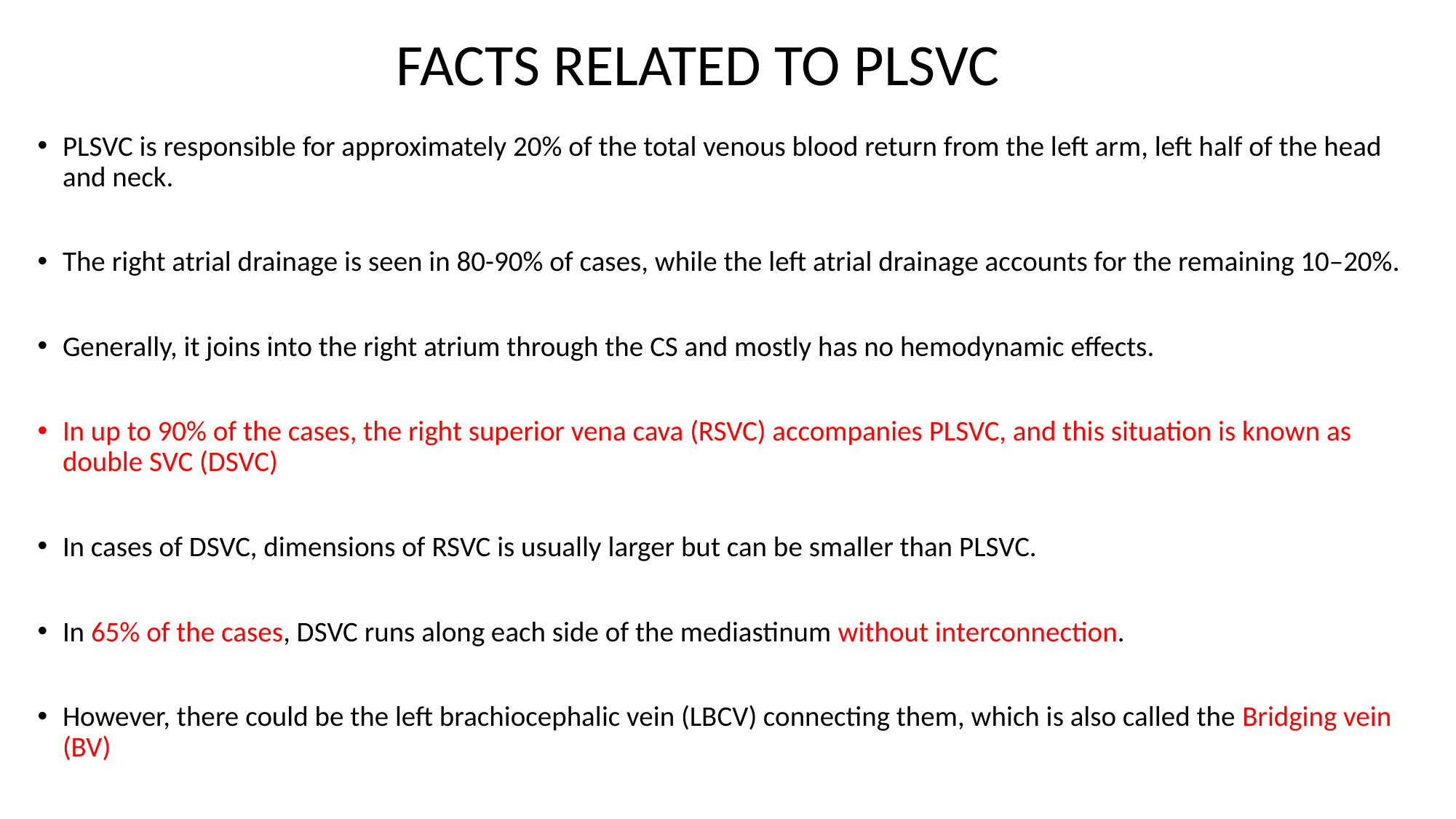

# FACTS RELATED TO PLSVC
PLSVC is responsible for approximately 20% of the total venous blood return from the left arm, left half of the head and neck.

The right atrial drainage is seen in 80-90% of cases, while the left atrial drainage accounts for the remaining 10–20%.

Generally, it joins into the right atrium through the CS and mostly has no hemodynamic effects.

In up to 90% of the cases, the right superior vena cava (RSVC) accompanies PLSVC, and this situation is known as double SVC (DSVC)

In cases of DSVC, dimensions of RSVC is usually larger but can be smaller than PLSVC.

In 65% of the cases, DSVC runs along each side of the mediastinum without interconnection.

However, there could be the left brachiocephalic vein (LBCV) connecting them, which is also called the Bridging vein (BV)